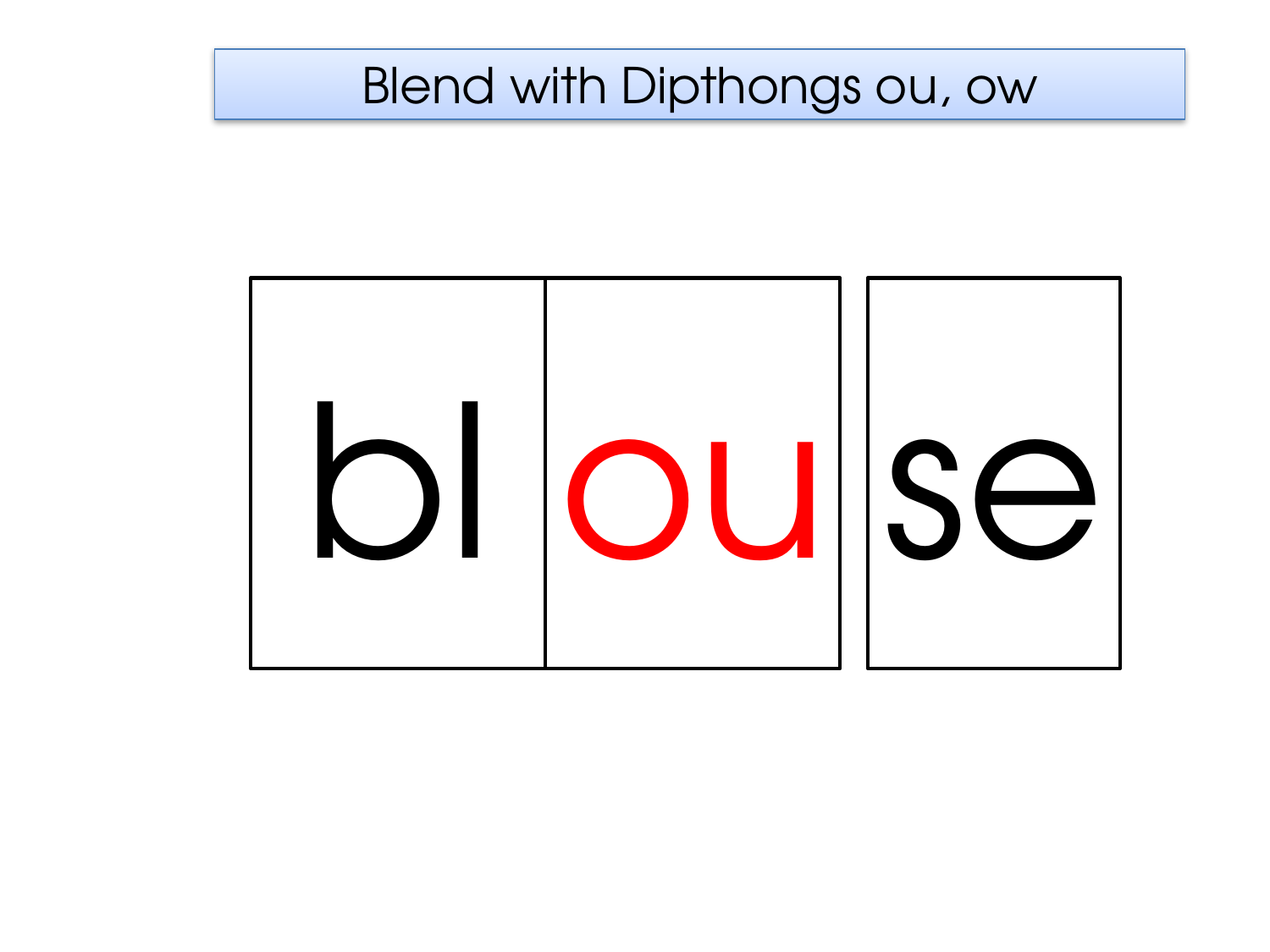

Blend with Dipthongs ou, ow
bl
ou
se